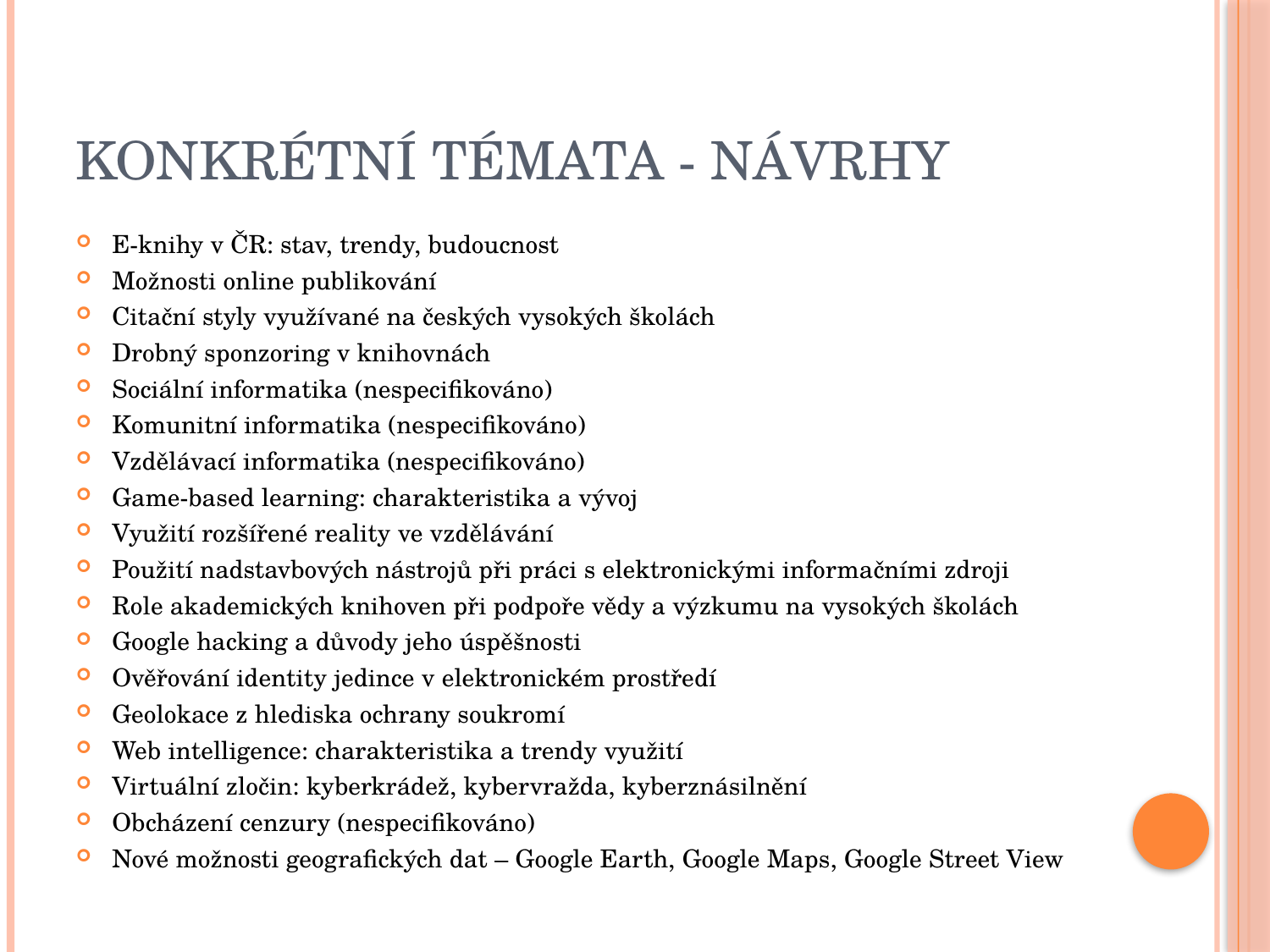

# Konkrétní témata - návrhy
E-knihy v ČR: stav, trendy, budoucnost
Možnosti online publikování
Citační styly využívané na českých vysokých školách
Drobný sponzoring v knihovnách
Sociální informatika (nespecifikováno)
Komunitní informatika (nespecifikováno)
Vzdělávací informatika (nespecifikováno)
Game-based learning: charakteristika a vývoj
Využití rozšířené reality ve vzdělávání
Použití nadstavbových nástrojů při práci s elektronickými informačními zdroji
Role akademických knihoven při podpoře vědy a výzkumu na vysokých školách
Google hacking a důvody jeho úspěšnosti
Ověřování identity jedince v elektronickém prostředí
Geolokace z hlediska ochrany soukromí
Web intelligence: charakteristika a trendy využití
Virtuální zločin: kyberkrádež, kybervražda, kyberznásilnění
Obcházení cenzury (nespecifikováno)
Nové možnosti geografických dat – Google Earth, Google Maps, Google Street View